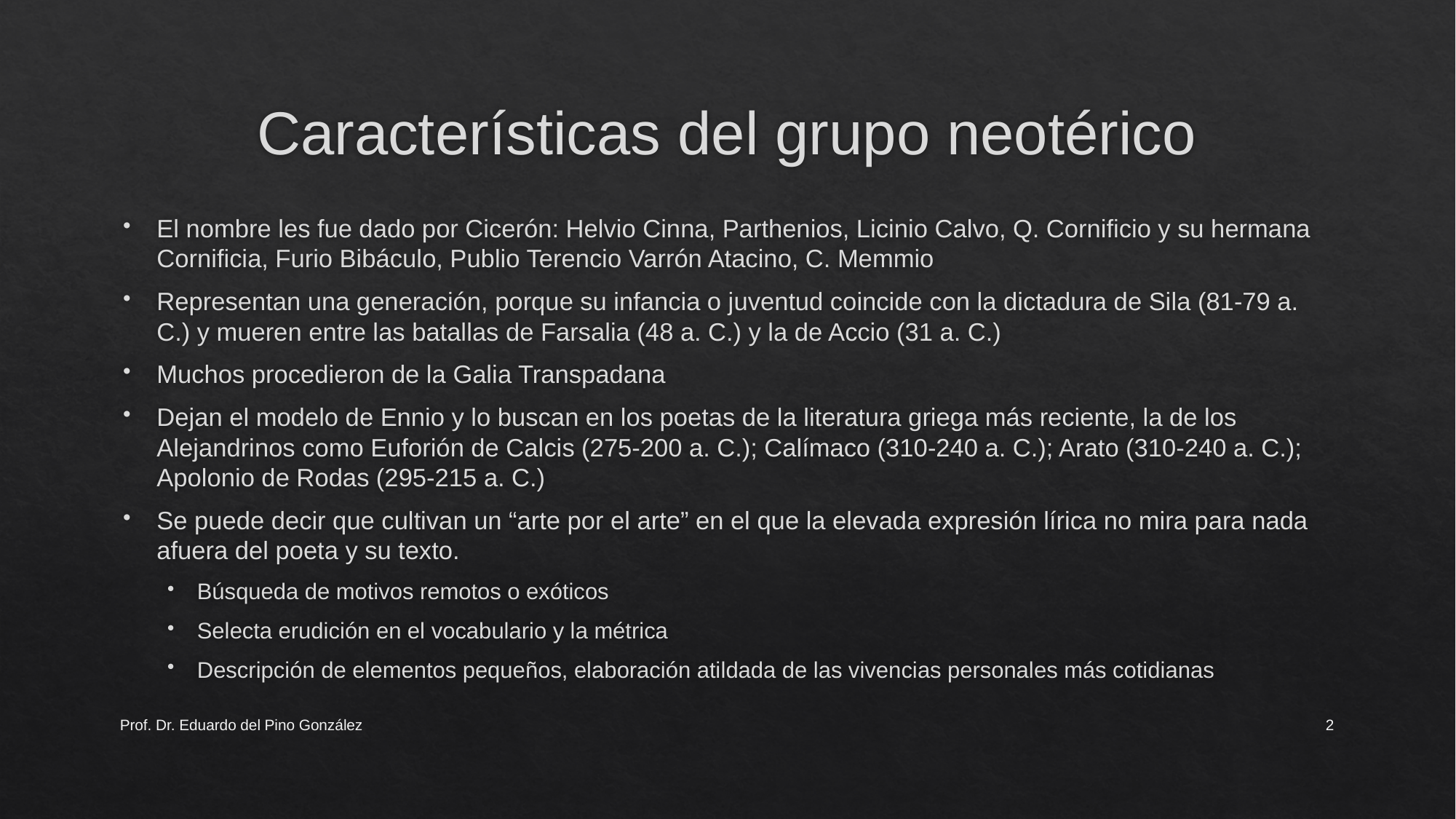

# Características del grupo neotérico
El nombre les fue dado por Cicerón: Helvio Cinna, Parthenios, Licinio Calvo, Q. Cornificio y su hermana Cornificia, Furio Bibáculo, Publio Terencio Varrón Atacino, C. Memmio
Representan una generación, porque su infancia o juventud coincide con la dictadura de Sila (81-79 a. C.) y mueren entre las batallas de Farsalia (48 a. C.) y la de Accio (31 a. C.)
Muchos procedieron de la Galia Transpadana
Dejan el modelo de Ennio y lo buscan en los poetas de la literatura griega más reciente, la de los Alejandrinos como Euforión de Calcis (275-200 a. C.); Calímaco (310-240 a. C.); Arato (310-240 a. C.); Apolonio de Rodas (295-215 a. C.)
Se puede decir que cultivan un “arte por el arte” en el que la elevada expresión lírica no mira para nada afuera del poeta y su texto.
Búsqueda de motivos remotos o exóticos
Selecta erudición en el vocabulario y la métrica
Descripción de elementos pequeños, elaboración atildada de las vivencias personales más cotidianas
Prof. Dr. Eduardo del Pino González
2